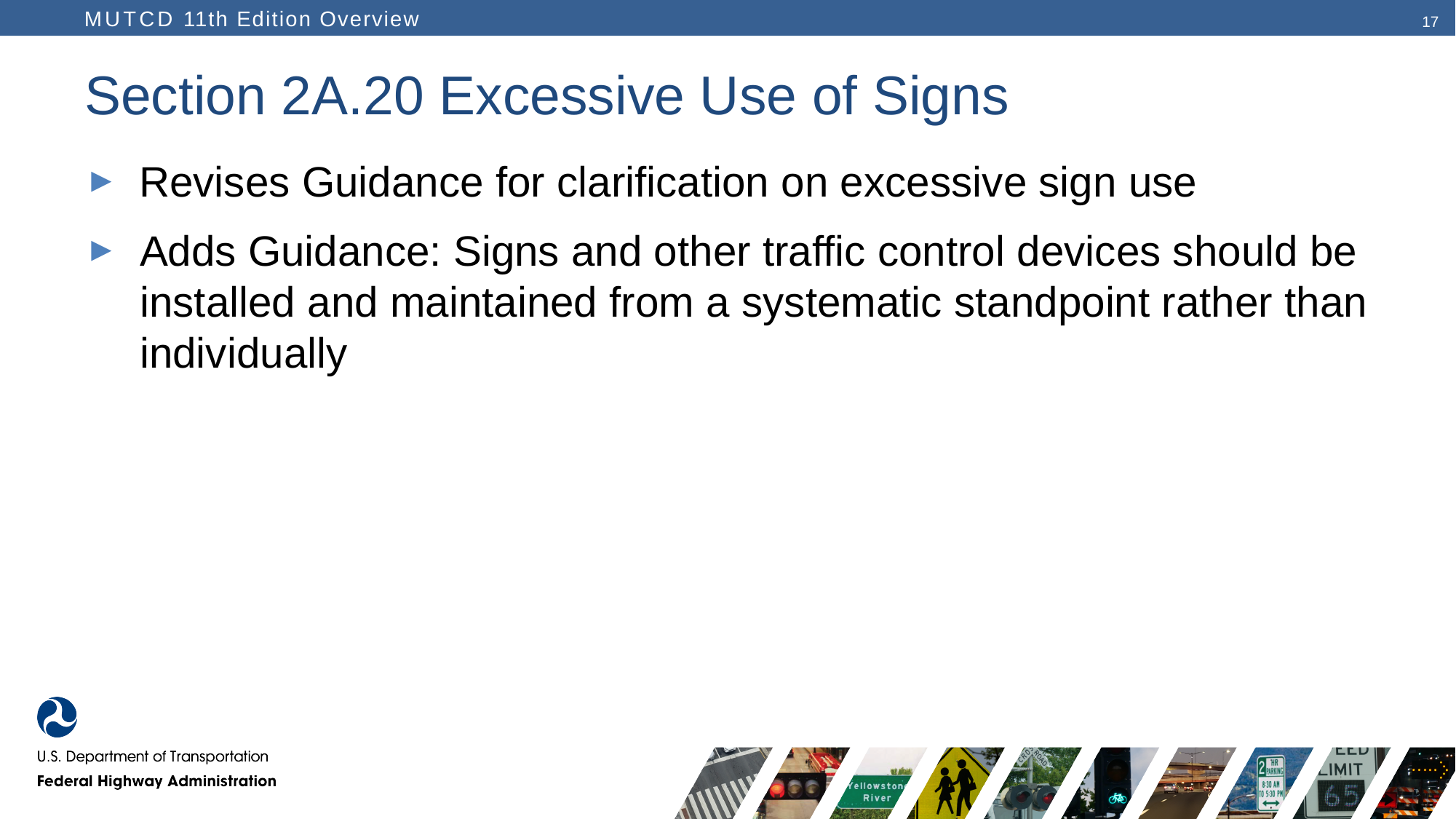

# Section 2A.20 Excessive Use of Signs
Revises Guidance for clarification on excessive sign use
Adds Guidance: Signs and other traffic control devices should be installed and maintained from a systematic standpoint rather than individually